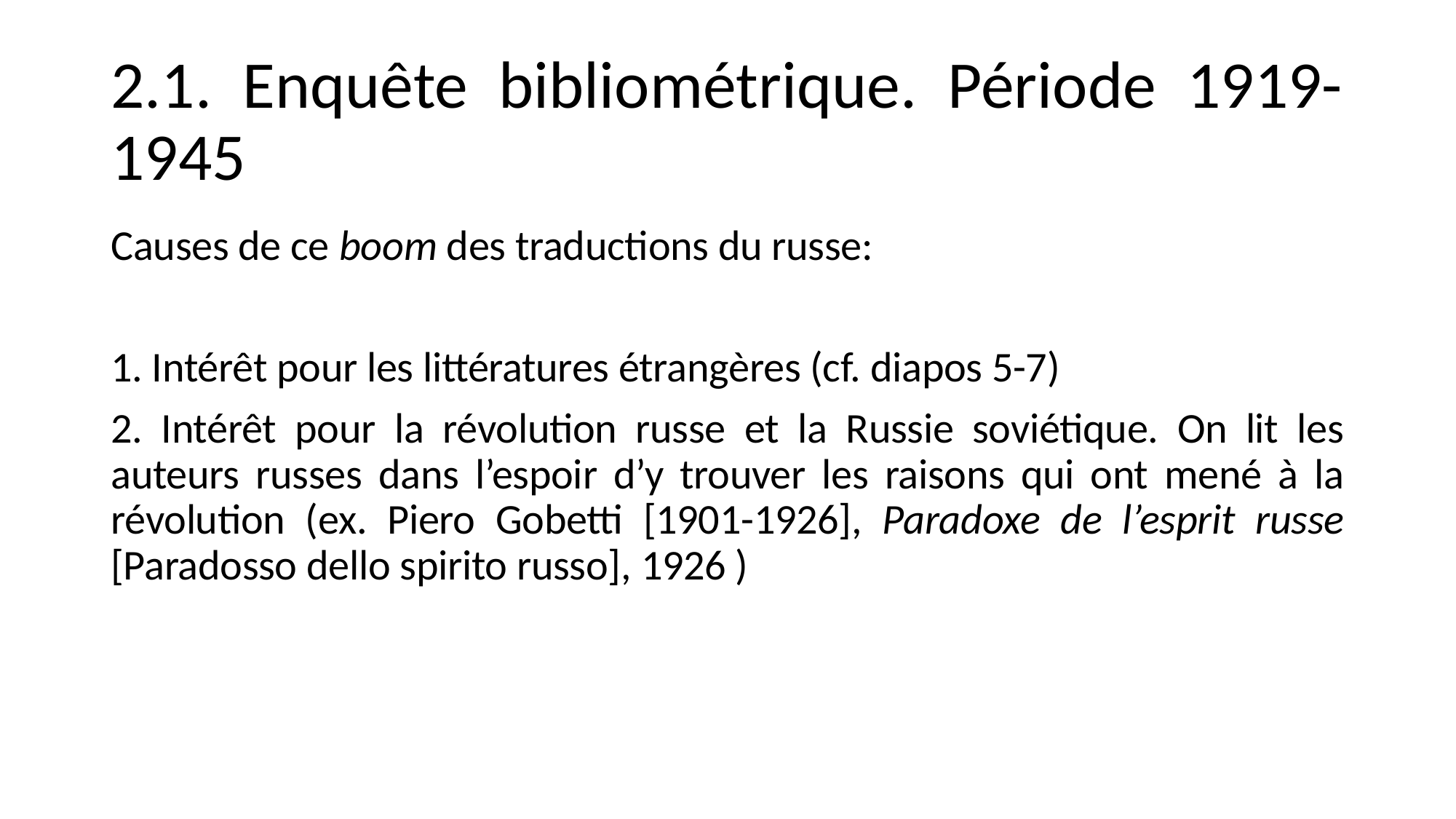

# 2.1. Enquête bibliométrique. Période 1919-1945
Causes de ce boom des traductions du russe:

1. Intérêt pour les littératures étrangères (cf. diapos 5-7)
2. Intérêt pour la révolution russe et la Russie soviétique. On lit les auteurs russes dans l’espoir d’y trouver les raisons qui ont mené à la révolution (ex. Piero Gobetti [1901-1926], Paradoxe de l’esprit russe [Paradosso dello spirito russo], 1926 )